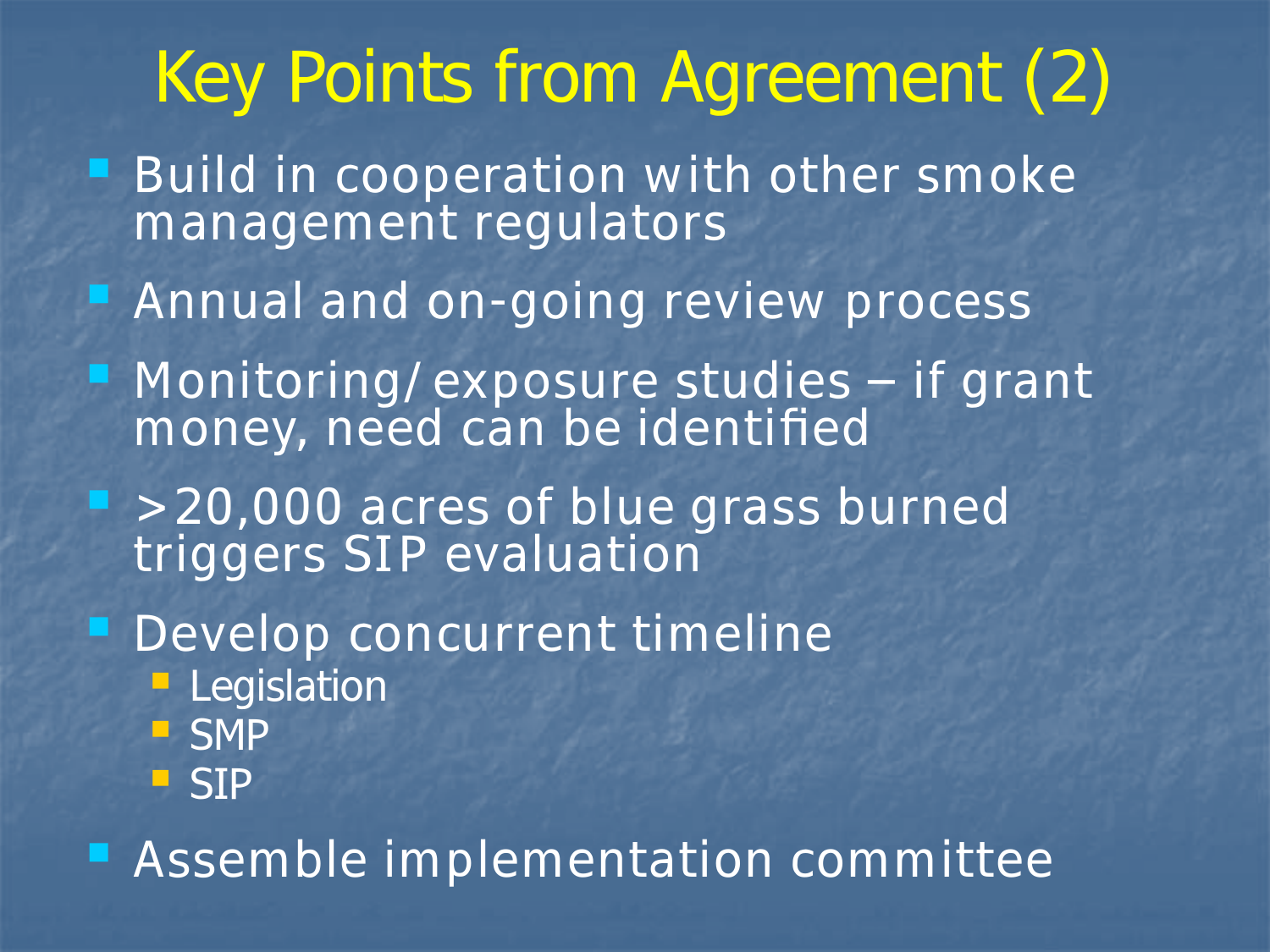

# Key Points from Agreement (2)
Build in cooperation with other smoke management regulators
Annual and on-going review process
Monitoring/exposure studies – if grant money, need can be identified
>20,000 acres of blue grass burned triggers SIP evaluation
Develop concurrent timeline
Legislation
SMP
SIP
Assemble implementation committee